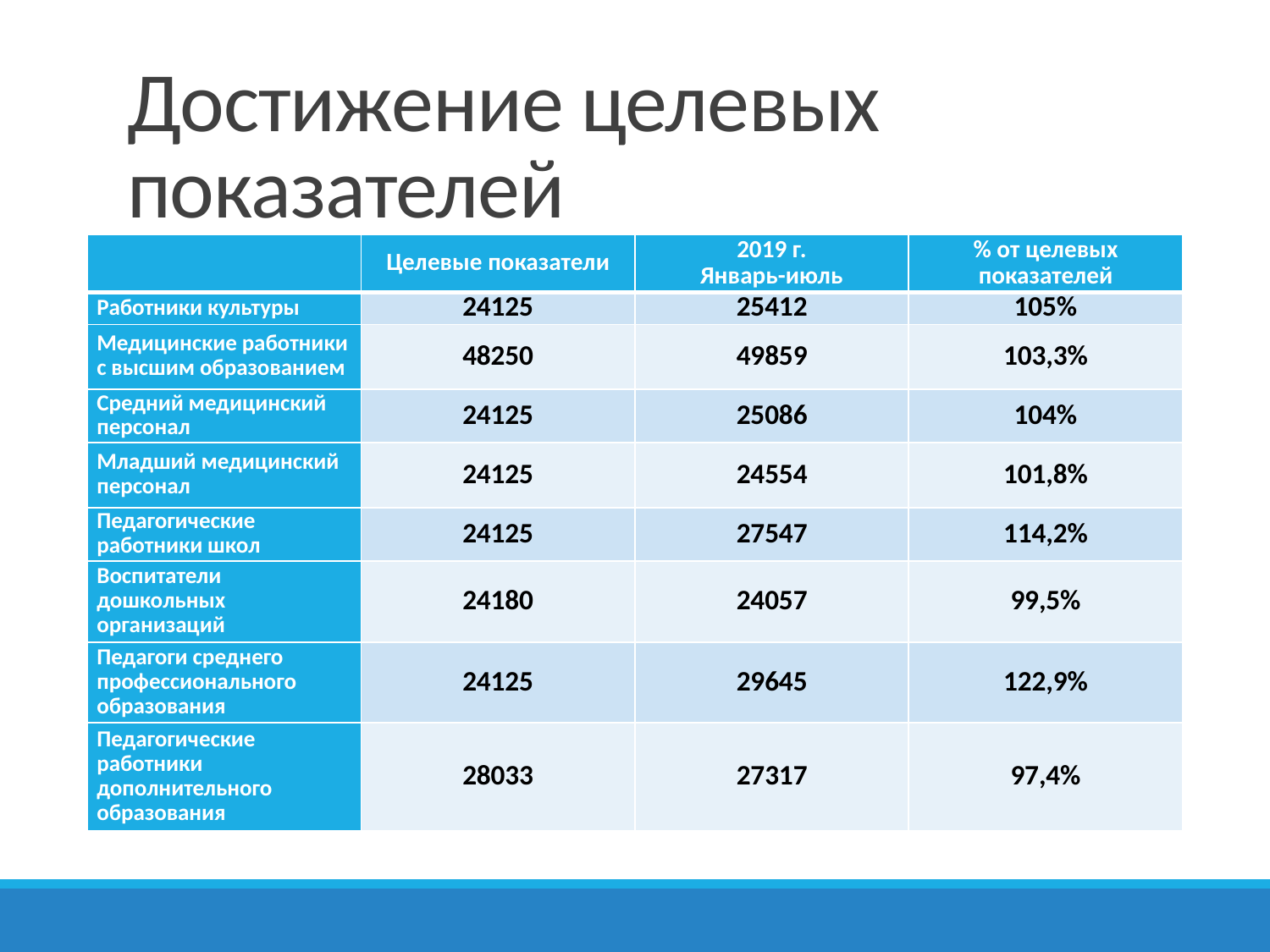

# Достижение целевых показателей
|  | Целевые показатели | 2019 г. Январь-июль | % от целевых показателей |
| --- | --- | --- | --- |
| Работники культуры | 24125 | 25412 | 105% |
| Медицинские работники с высшим образованием | 48250 | 49859 | 103,3% |
| Средний медицинский персонал | 24125 | 25086 | 104% |
| Младший медицинский персонал | 24125 | 24554 | 101,8% |
| Педагогические работники школ | 24125 | 27547 | 114,2% |
| Воспитатели дошкольных организаций | 24180 | 24057 | 99,5% |
| Педагоги среднего профессионального образования | 24125 | 29645 | 122,9% |
| Педагогические работники дополнительного образования | 28033 | 27317 | 97,4% |